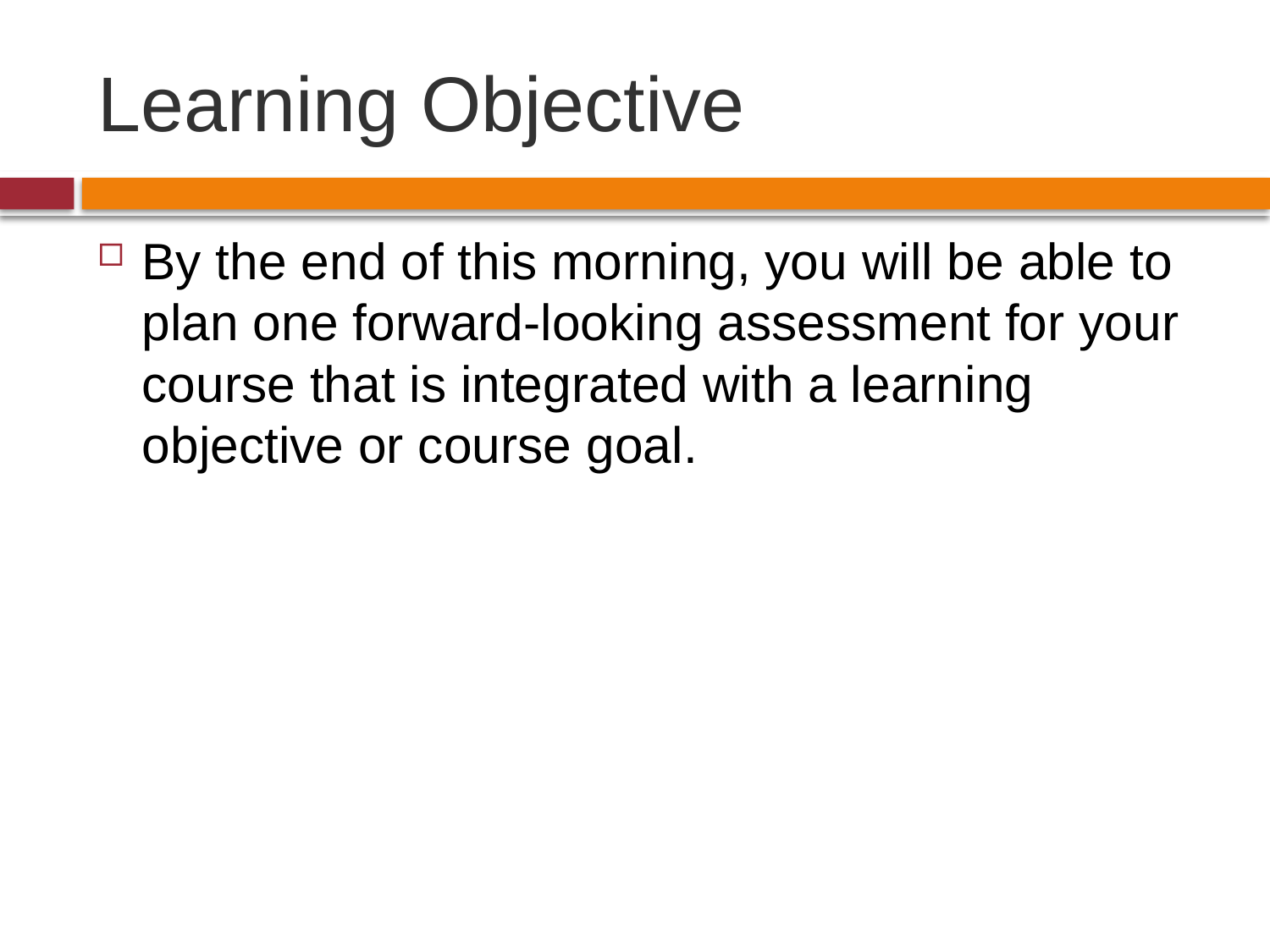

# Learning Objective
By the end of this morning, you will be able to plan one forward-looking assessment for your course that is integrated with a learning objective or course goal.